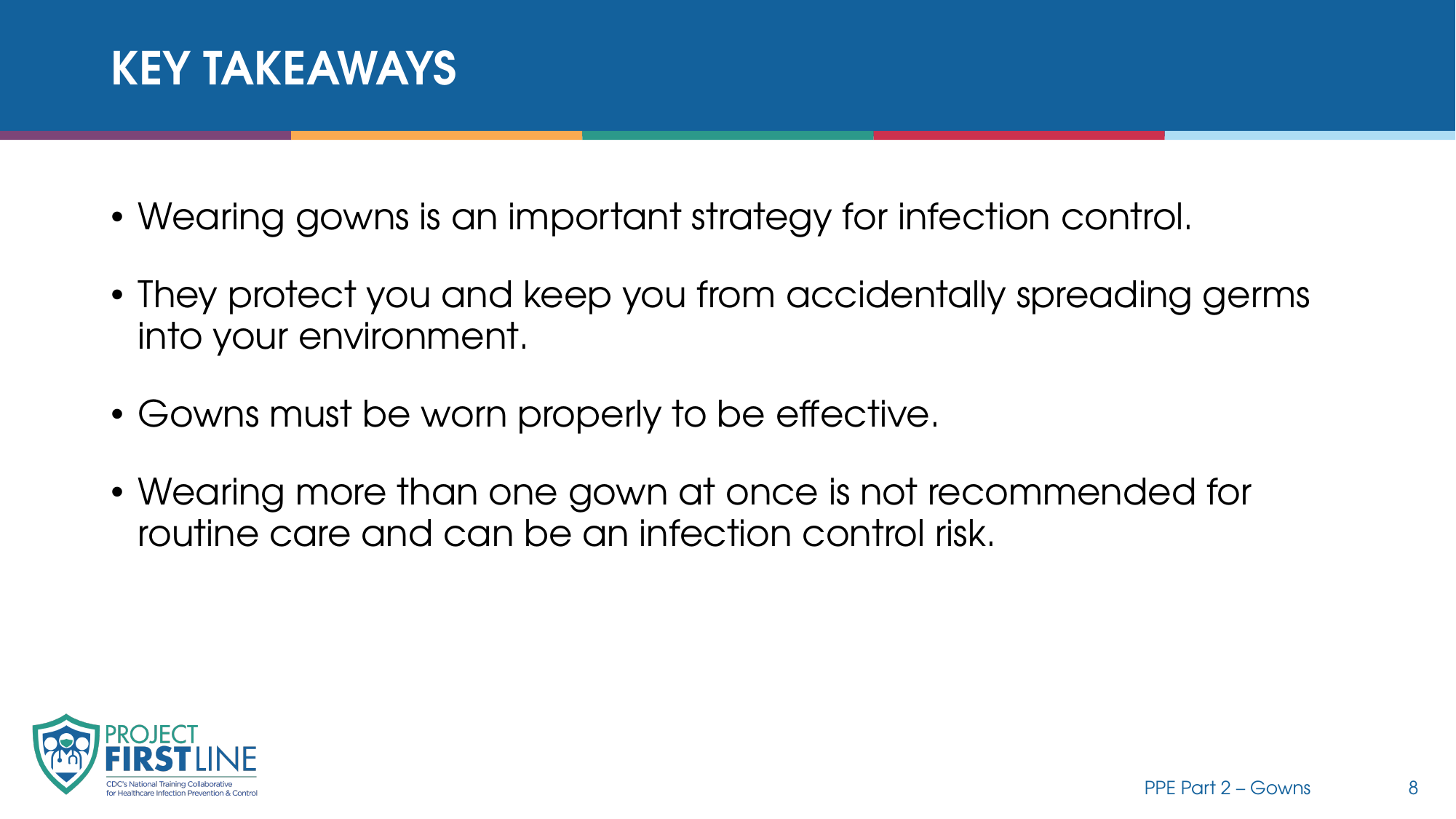

# Key takeaways
Wearing gowns is an important strategy for infection control.
They protect you and keep you from accidentally spreading germs into your environment.
Gowns must be worn properly to be effective.
Wearing more than one gown at once is not recommended for routine care and can be an infection control risk.
PPE Part 2 – Gowns
8